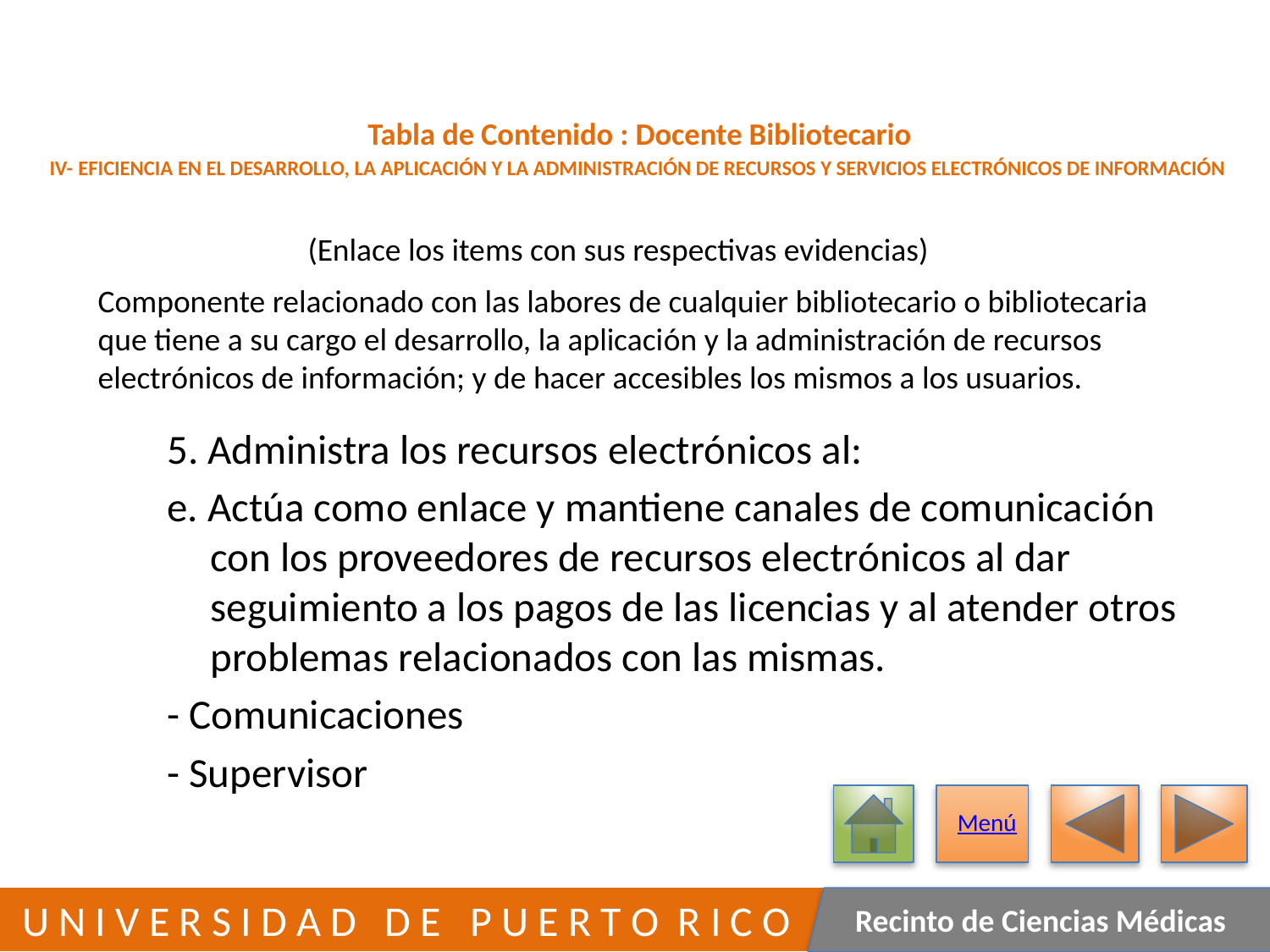

# Tabla de Contenido : Docente Bibliotecario IV- EFICIENCIA EN EL DESARROLLO, LA APLICACIÓN Y LA ADMINISTRACIÓN DE RECURSOS Y SERVICIOS ELECTRÓNICOS DE INFORMACIÓN
(Enlace los items con sus respectivas evidencias)
Componente relacionado con las labores de cualquier bibliotecario o bibliotecaria que tiene a su cargo el desarrollo, la aplicación y la administración de recursos electrónicos de información; y de hacer accesibles los mismos a los usuarios.
	5. Administra los recursos electrónicos al:
		e. Actúa como enlace y mantiene canales de comunicación
                  con los proveedores de recursos electrónicos al dar
                  seguimiento a los pagos de las licencias y al atender otros
                  problemas relacionados con las mismas.
			- Comunicaciones
			- Supervisor

Menú

353
 U N I V E R S I D A D   D E   P U E R T O  R I C O

Recinto de Ciencias Médicas